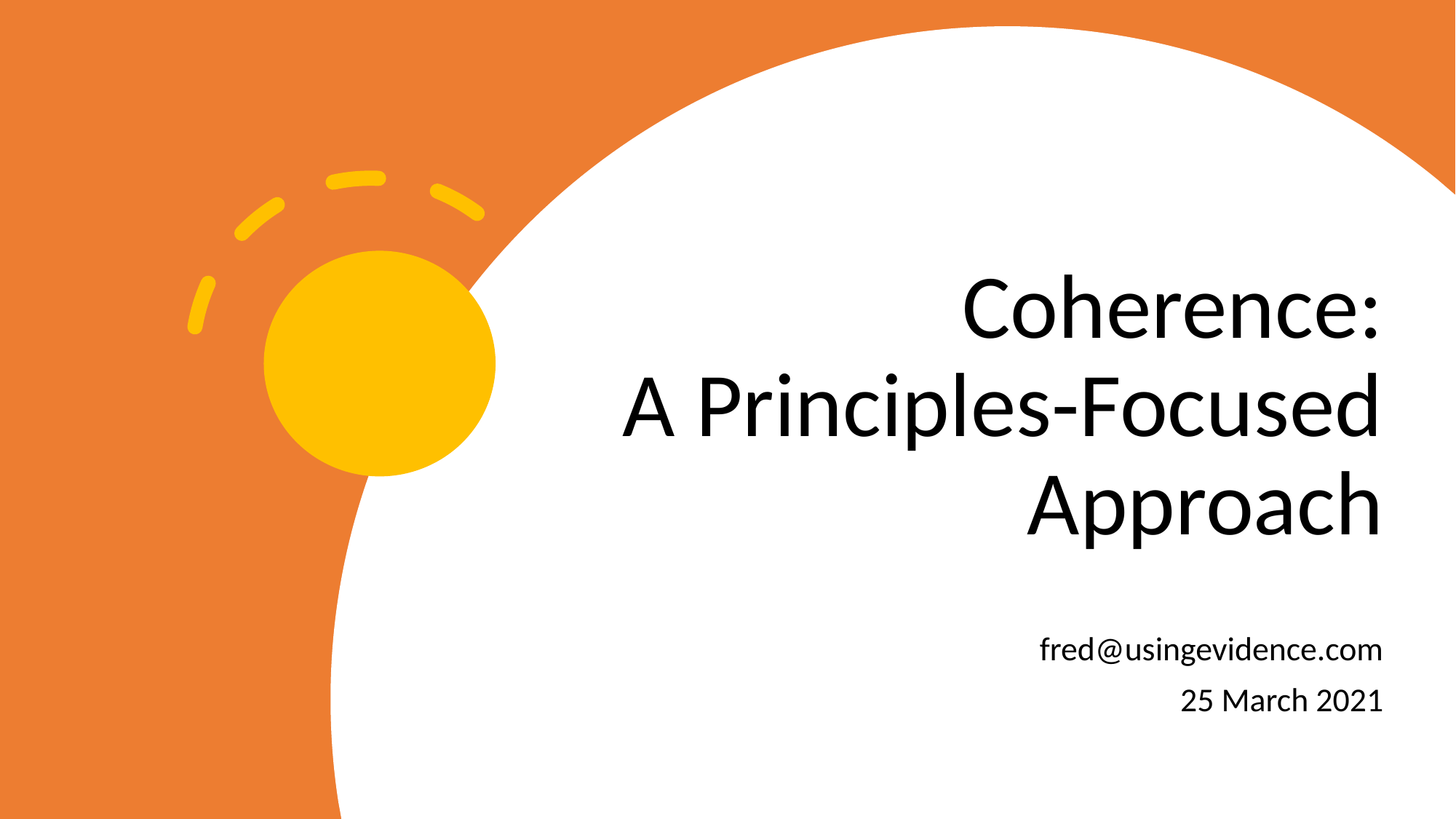

# Coherence: A Principles-Focused Approach

fred@usingevidence.com
25 March 2021